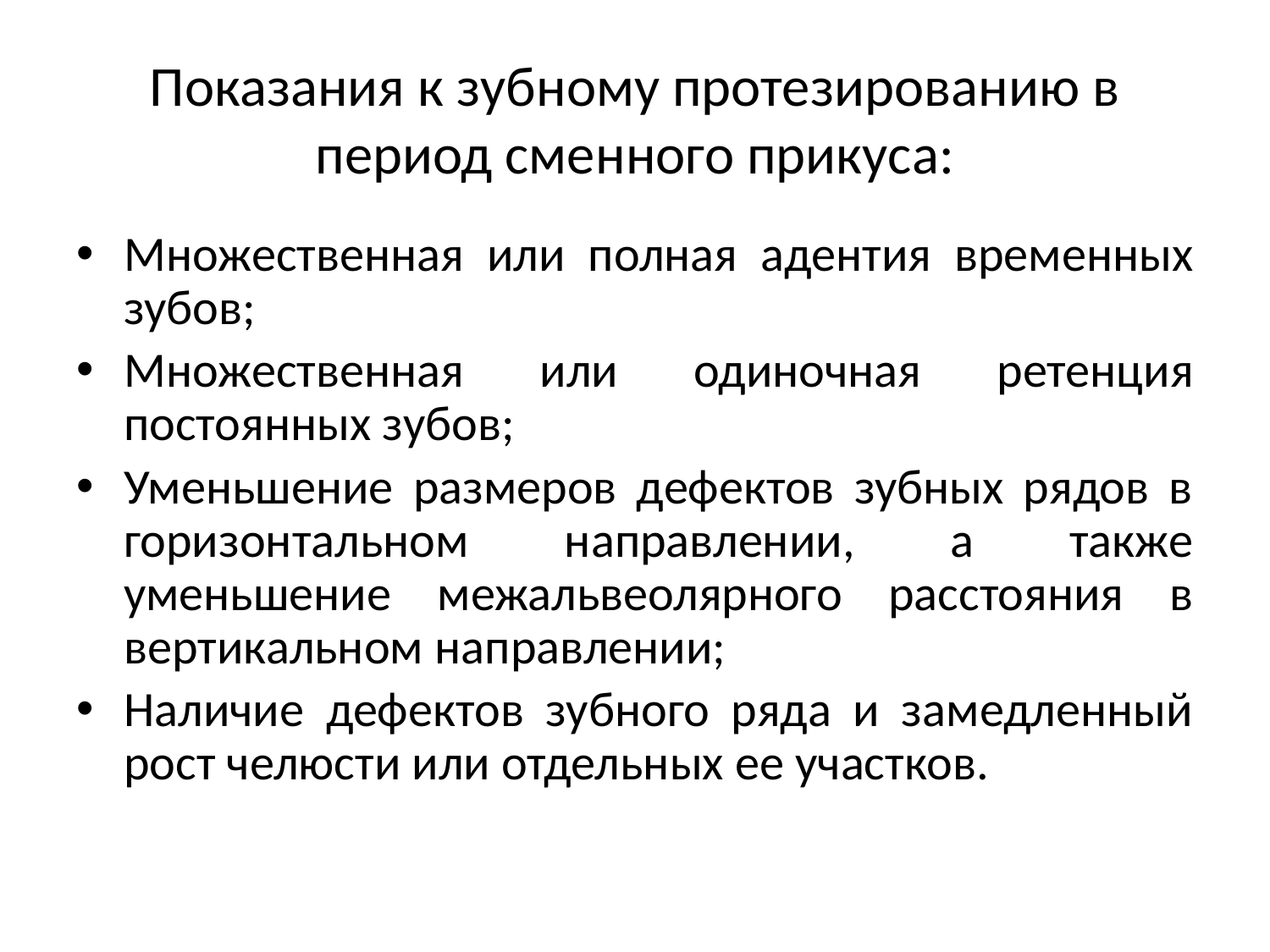

# Показания к зубному протезированию в период сменного прикуса:
Множественная или полная адентия временных зубов;
Множественная или одиночная ретенция постоянных зубов;
Уменьшение размеров дефектов зубных рядов в горизонтальном направлении, а также уменьшение межальвеолярного расстояния в вертикальном направлении;
Наличие дефектов зубного ряда и замедленный рост челюсти или отдельных ее участков.